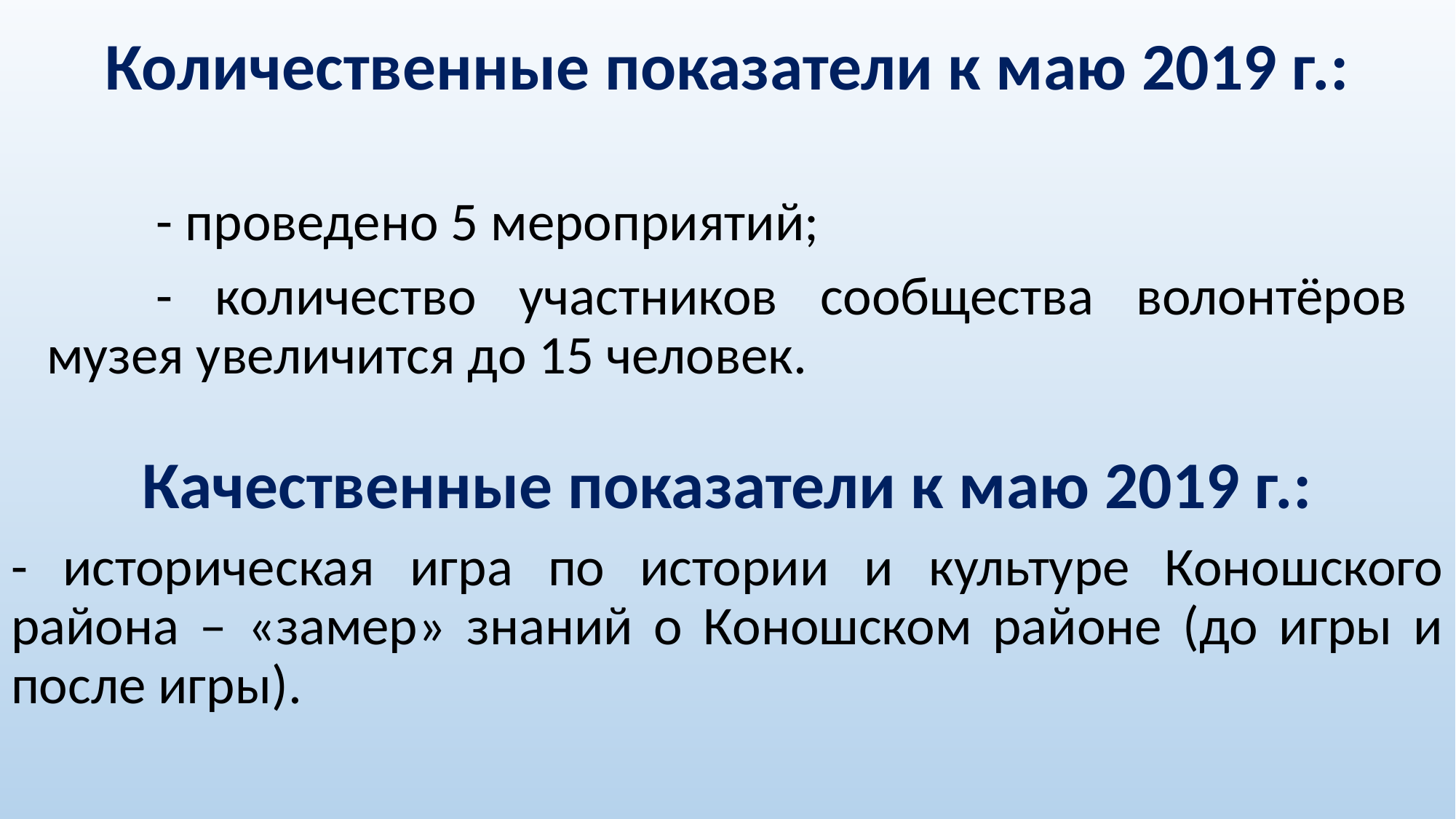

Количественные показатели к маю 2019 г.:

	- проведено 5 мероприятий;
	- количество участников сообщества волонтёров музея увеличится до 15 человек.

Качественные показатели к маю 2019 г.:
- историческая игра по истории и культуре Коношского района – «замер» знаний о Коношском районе (до игры и после игры).